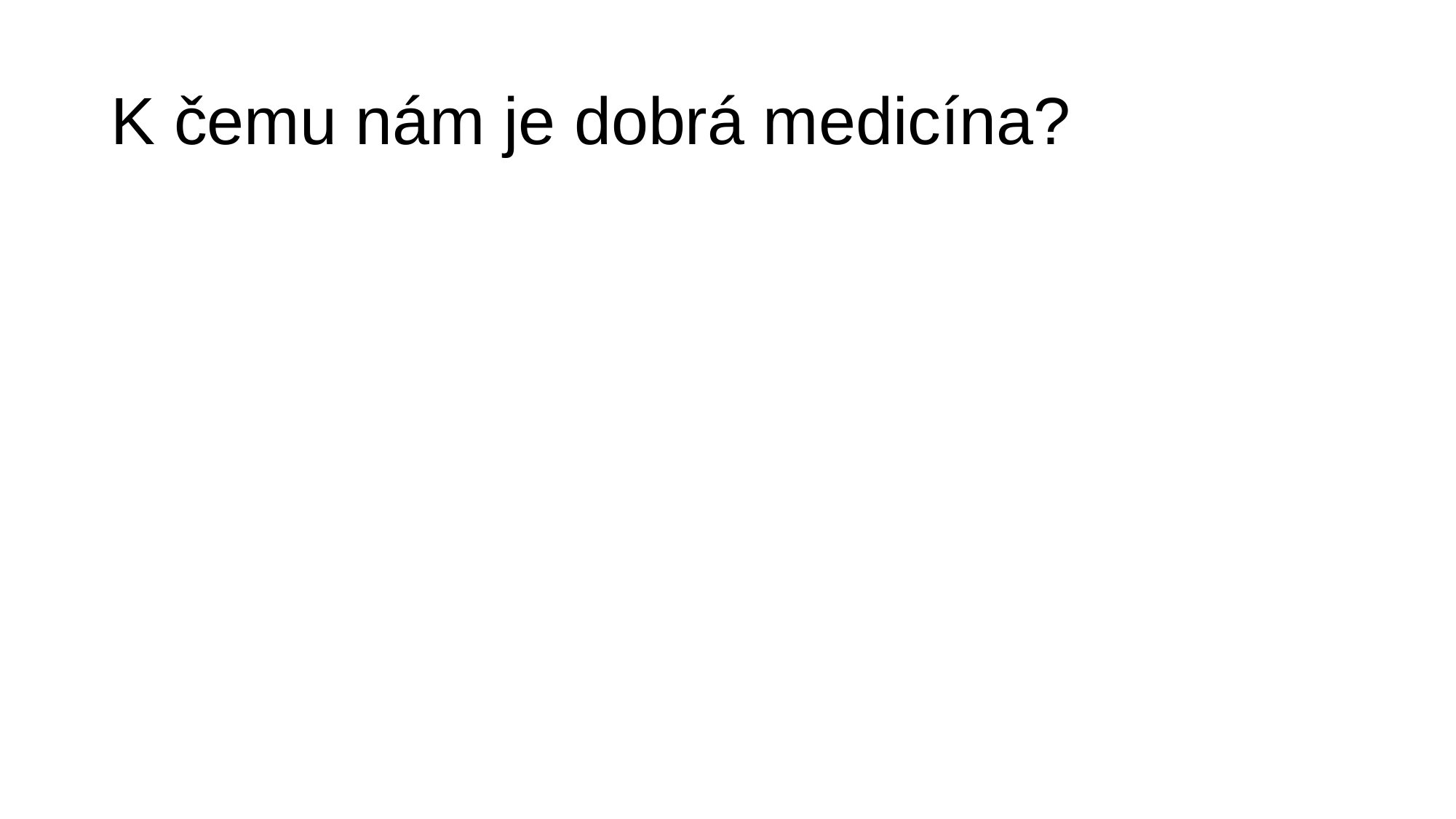

# K čemu nám je dobrá medicína?